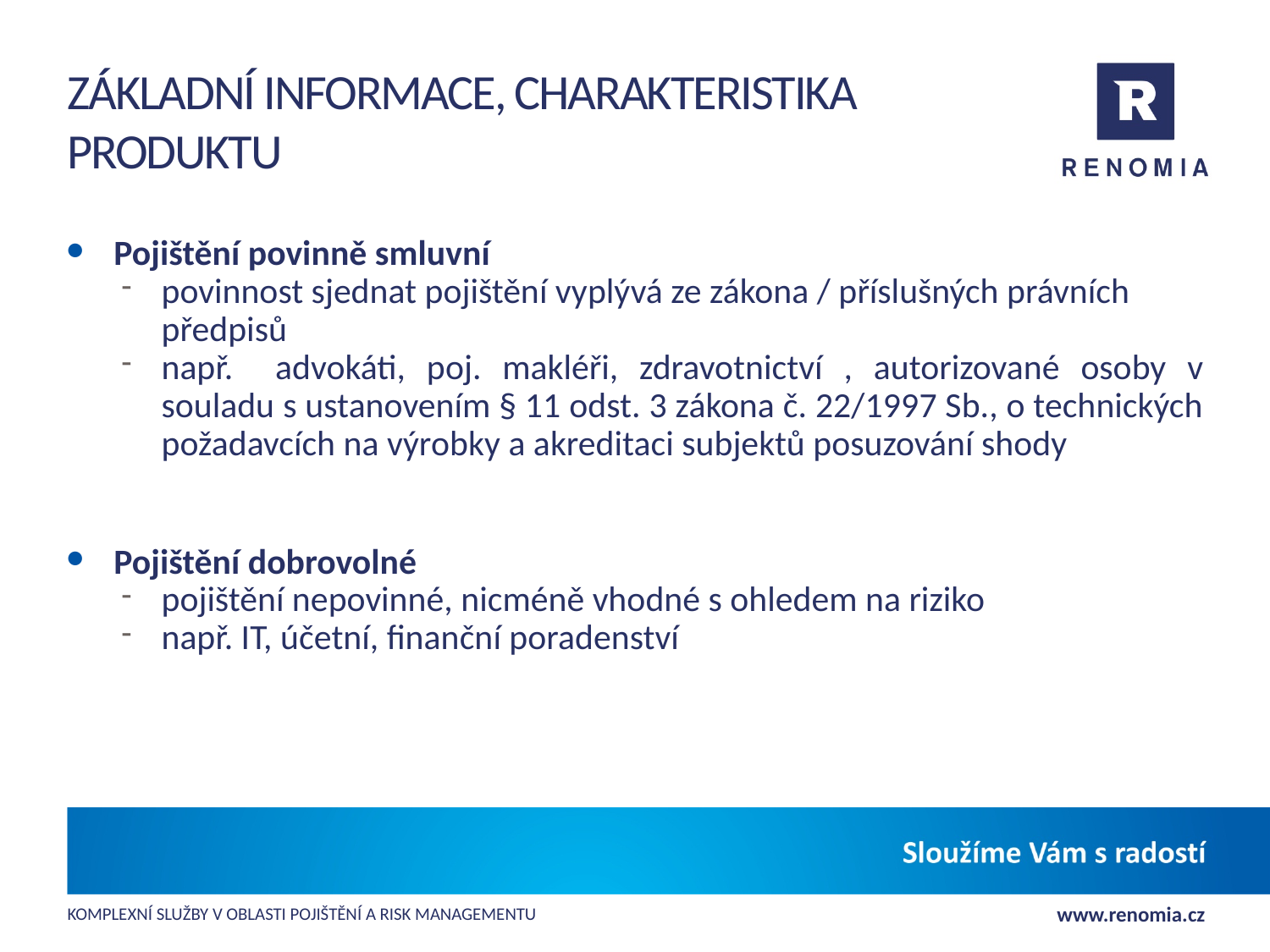

# Základní informace, charakteristika produktu
Pojištění povinně smluvní
povinnost sjednat pojištění vyplývá ze zákona / příslušných právních předpisů
např.  advokáti, poj. makléři, zdravotnictví , autorizované osoby v souladu s ustanovením § 11 odst. 3 zákona č. 22/1997 Sb., o technických požadavcích na výrobky a akreditaci subjektů posuzování shody

Pojištění dobrovolné
pojištění nepovinné, nicméně vhodné s ohledem na riziko
např. IT, účetní, finanční poradenství